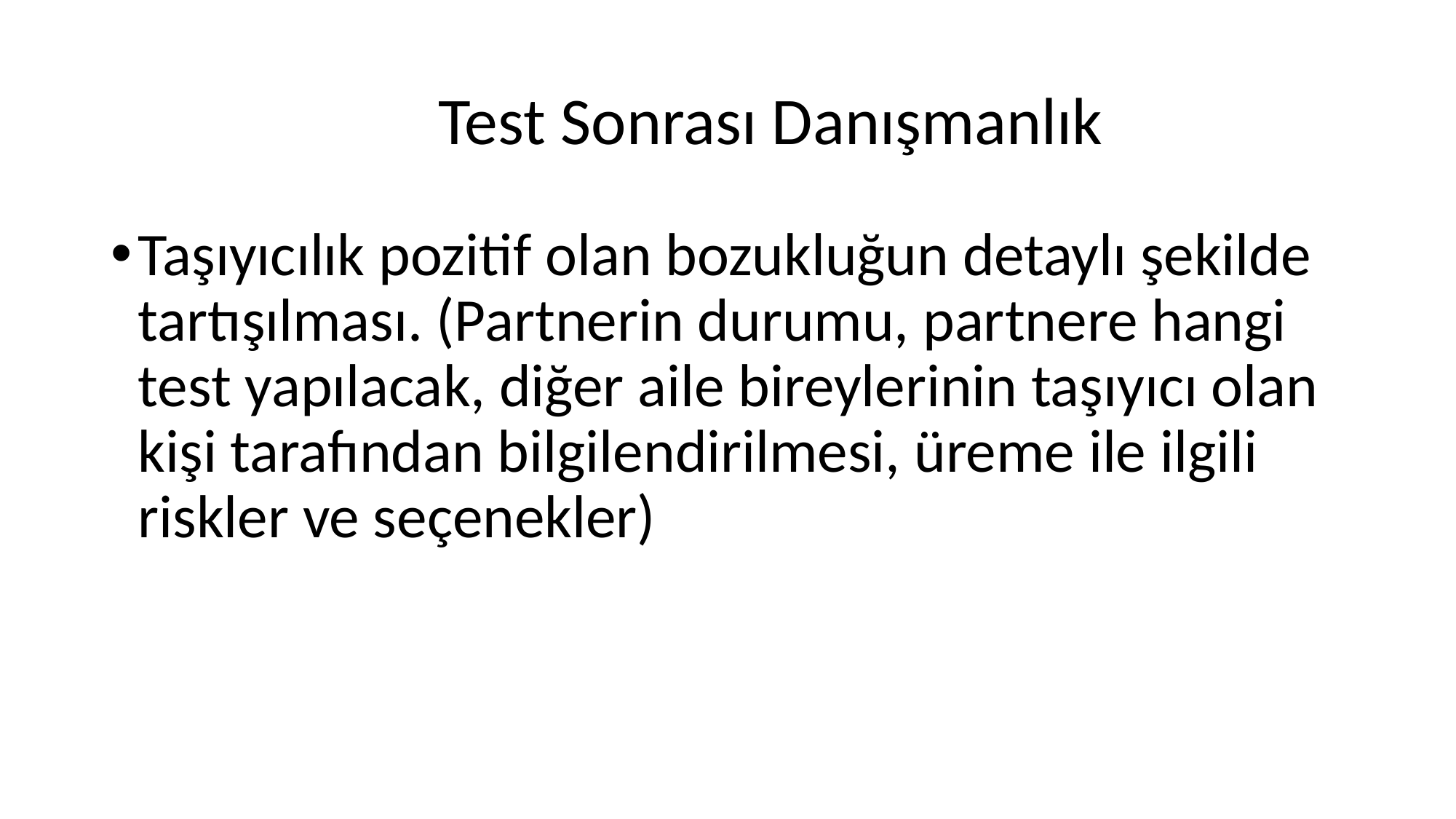

# Test Sonrası Danışmanlık
Taşıyıcılık pozitif olan bozukluğun detaylı şekilde tartışılması. (Partnerin durumu, partnere hangi test yapılacak, diğer aile bireylerinin taşıyıcı olan kişi tarafından bilgilendirilmesi, üreme ile ilgili riskler ve seçenekler)